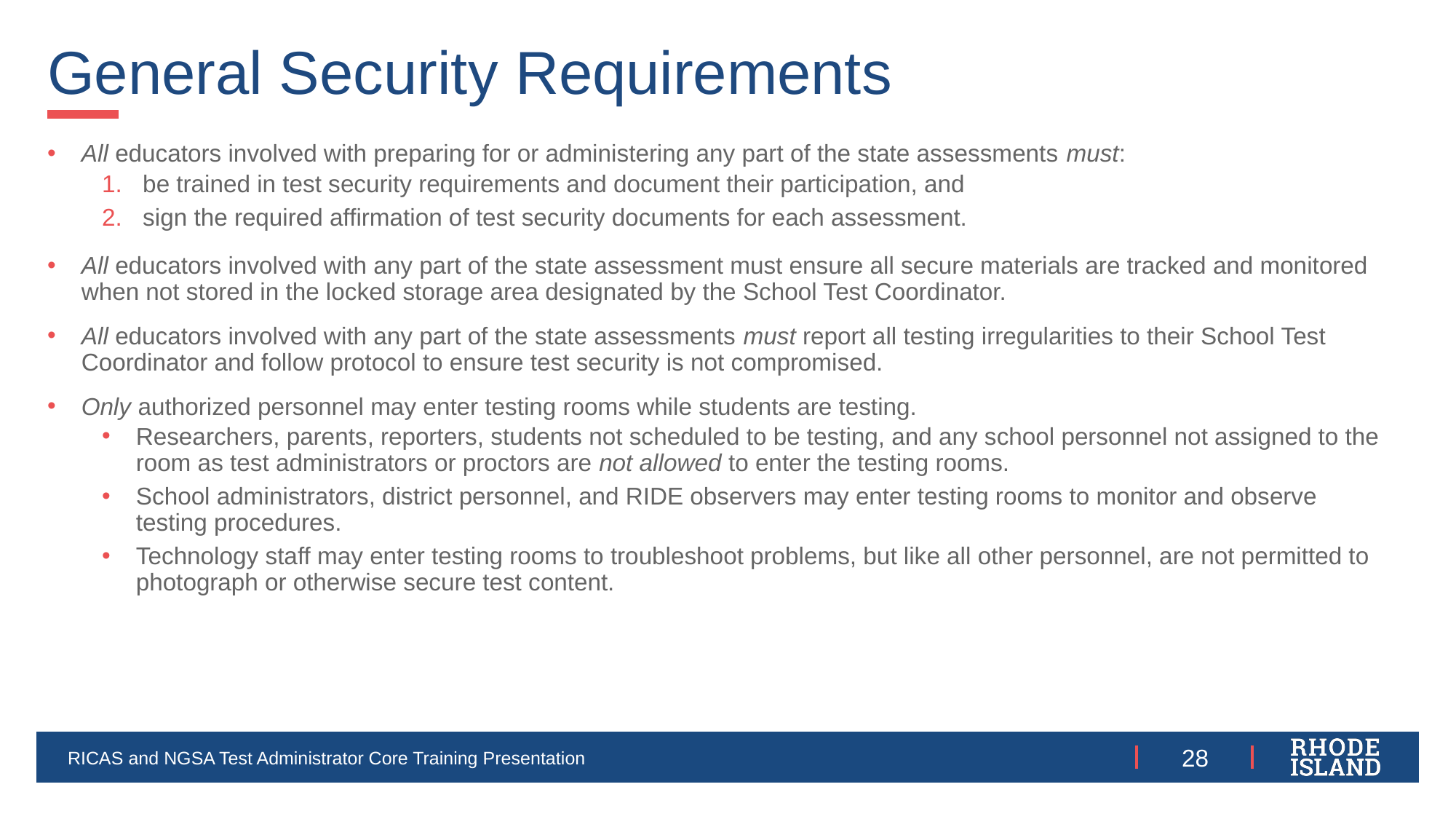

# General Security Requirements

All educators involved with preparing for or administering any part of the state assessments must:
be trained in test security requirements and document their participation, and
sign the required affirmation of test security documents for each assessment.
All educators involved with any part of the state assessment must ensure all secure materials are tracked and monitored when not stored in the locked storage area designated by the School Test Coordinator.
All educators involved with any part of the state assessments must report all testing irregularities to their School Test Coordinator and follow protocol to ensure test security is not compromised.
Only authorized personnel may enter testing rooms while students are testing.
Researchers, parents, reporters, students not scheduled to be testing, and any school personnel not assigned to the room as test administrators or proctors are not allowed to enter the testing rooms.
School administrators, district personnel, and RIDE observers may enter testing rooms to monitor and observe testing procedures.
Technology staff may enter testing rooms to troubleshoot problems, but like all other personnel, are not permitted to photograph or otherwise secure test content.

RICAS and NGSA Test Administrator Core Training Presentation
28